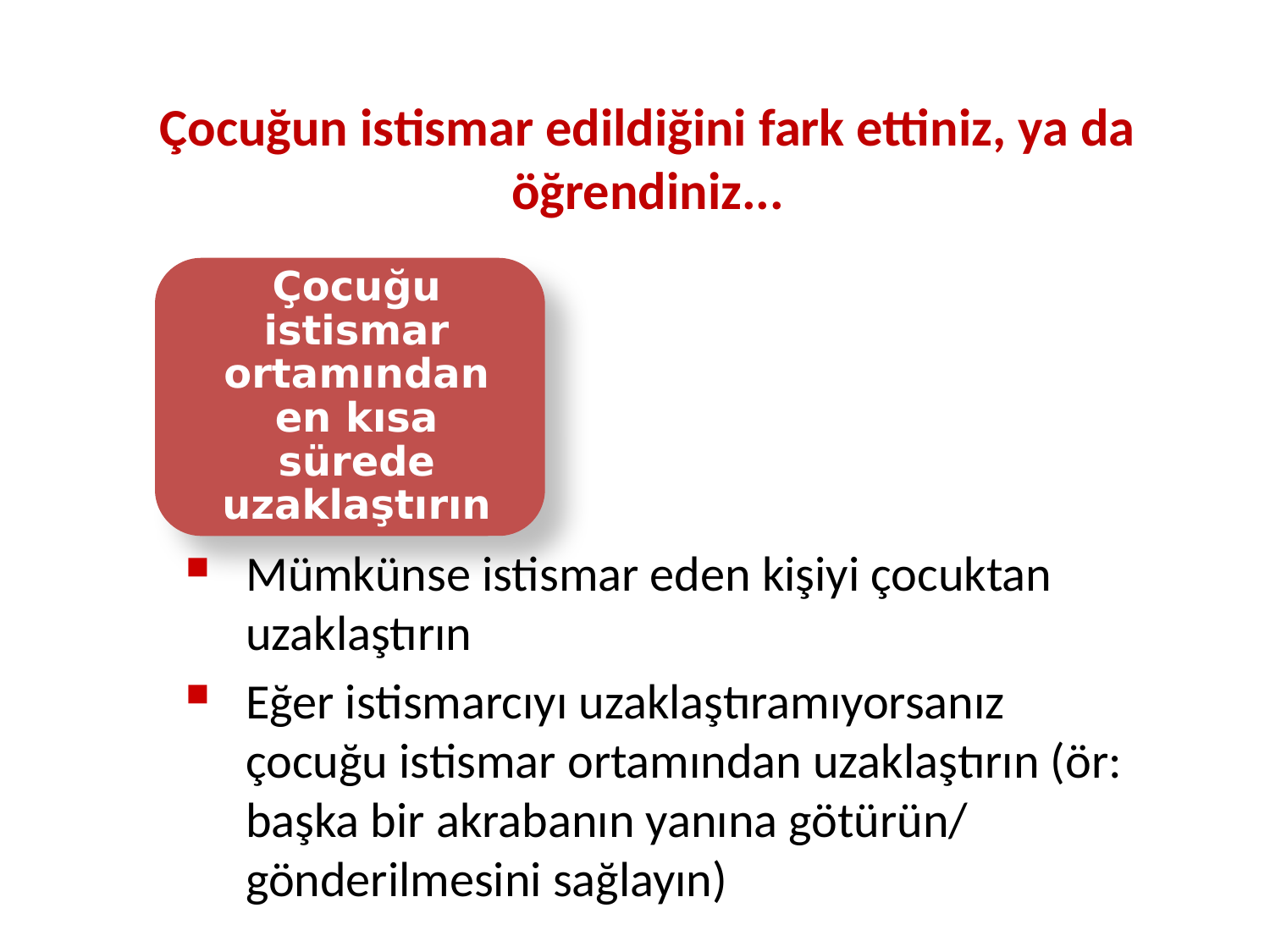

Çocuğun istismar edildiğini fark ettiniz, ya da öğrendiniz...
Çocuğu istismar ortamından en kısa sürede uzaklaştırın
Mümkünse istismar eden kişiyi çocuktan uzaklaştırın
Eğer istismarcıyı uzaklaştıramıyorsanız çocuğu istismar ortamından uzaklaştırın (ör: başka bir akrabanın yanına götürün/ gönderilmesini sağlayın)‏